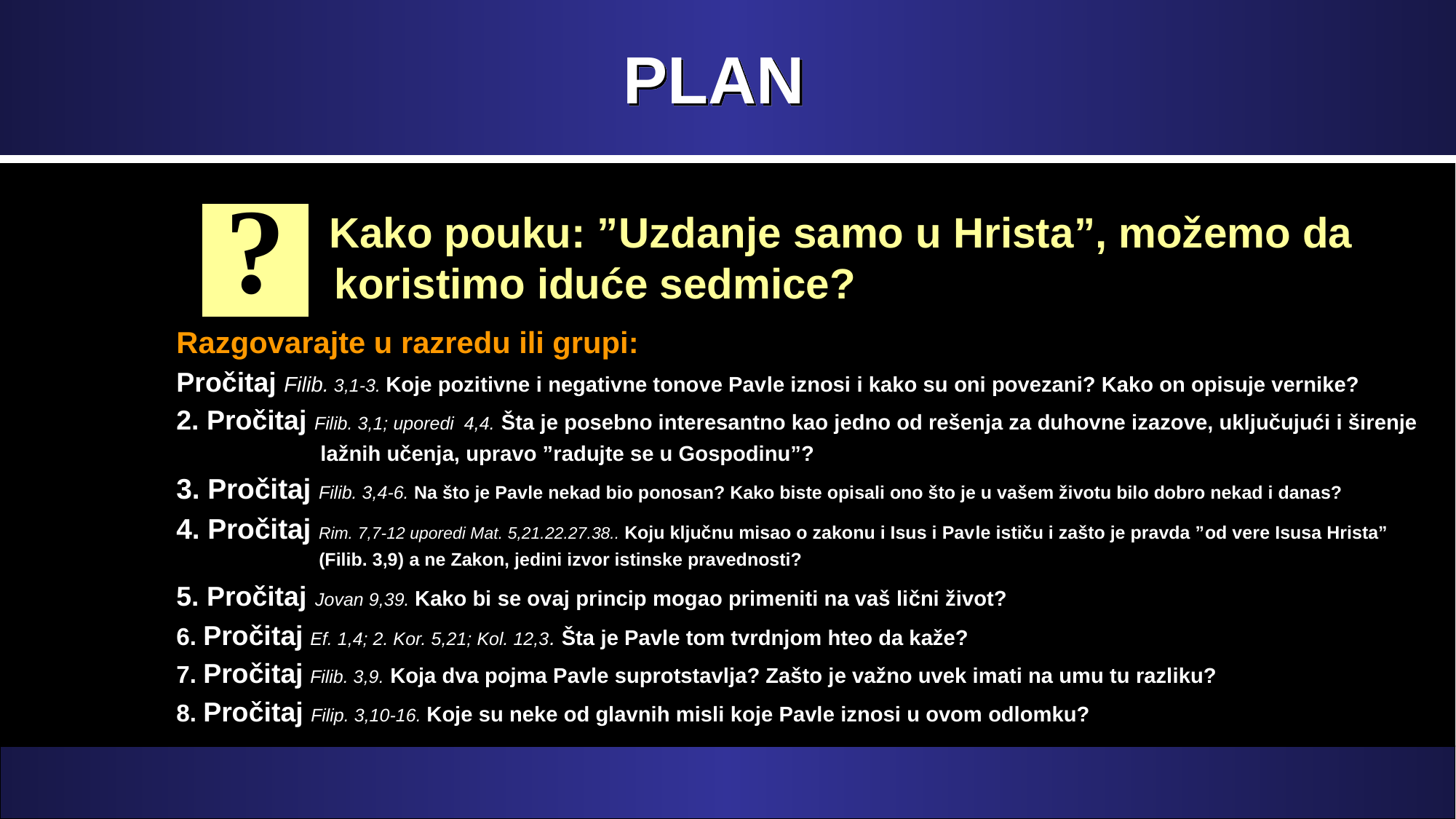

# PLAN
?
   Kako pouku: ”Uzdanje samo u Hrista”, možemo da koristimo iduće sedmice?

              d
Razgovarajte u razredu ili grupi:
Pročitaj Filib. 3,1-3. Koje pozitivne i negativne tonove Pavle iznosi i kako su oni povezani? Kako on opisuje vernike?
2. Pročitaj Filib. 3,1; uporedi  4,4. Šta je posebno interesantno kao jedno od rešenja za duhovne izazove, uključujući i širenje
                        lažnih učenja, upravo ”radujte se u Gospodinu”?
3. Pročitaj Filib. 3,4-6. Na što je Pavle nekad bio ponosan? Kako biste opisali ono što je u vašem životu bilo dobro nekad i danas?
4. Pročitaj Rim. 7,7-12 uporedi Mat. 5,21.22.27.38.. Koju ključnu misao o zakonu i Isus i Pavle ističu i zašto je pravda ”od vere Isusa Hrista”
                            (Filib. 3,9) a ne Zakon, jedini izvor istinske pravednosti?
5. Pročitaj Jovan 9,39. Kako bi se ovaj princip mogao primeniti na vaš lični život?
6. Pročitaj Ef. 1,4; 2. Kor. 5,21; Kol. 12,3. Šta je Pavle tom tvrdnjom hteo da kaže?
7. Pročitaj Filib. 3,9. Koja dva pojma Pavle suprotstavlja? Zašto je važno uvek imati na umu tu razliku?
8. Pročitaj Filip. 3,10-16. Koje su neke od glavnih misli koje Pavle iznosi u ovom odlomku?